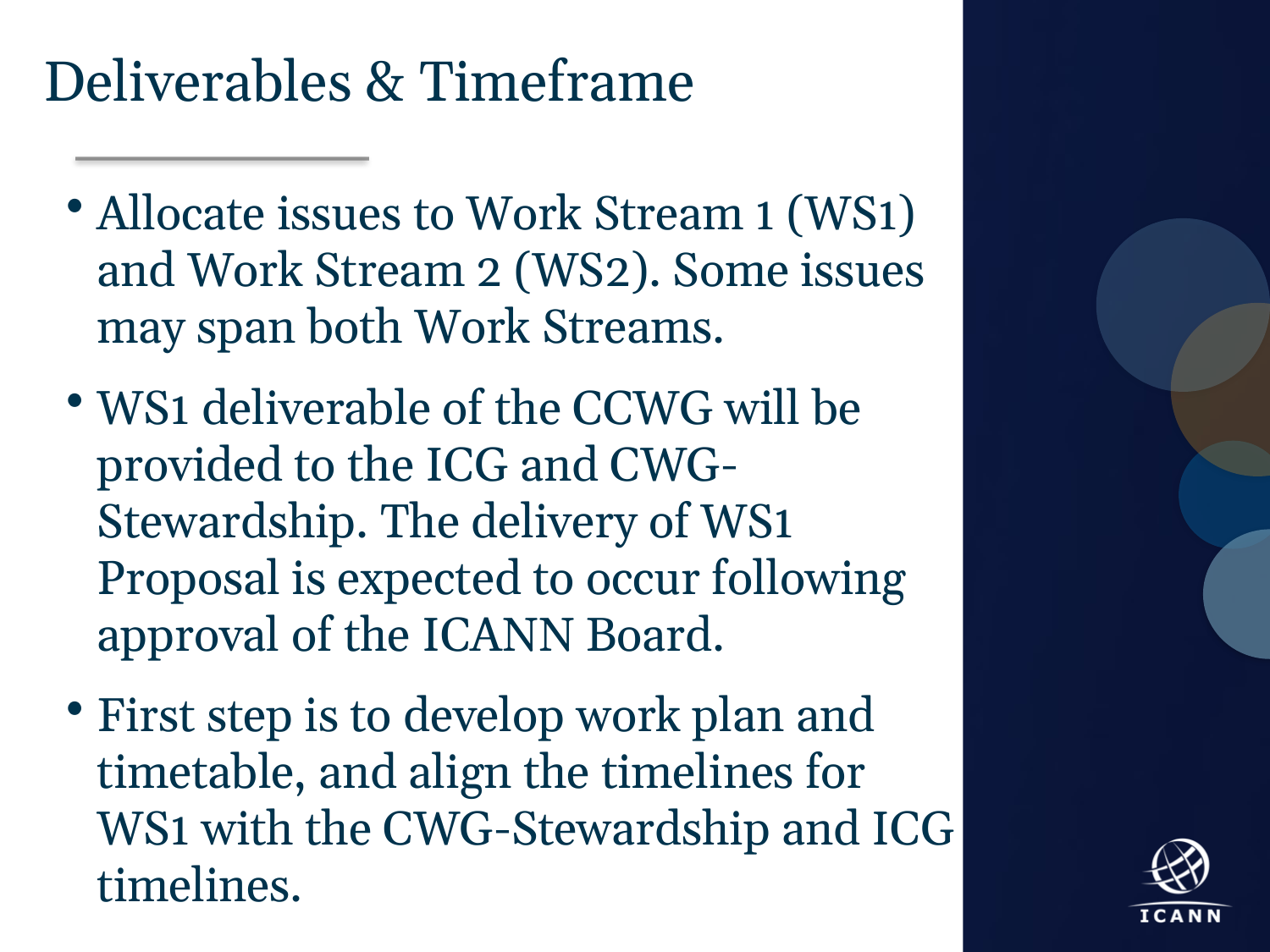

Deliverables & Timeframe
Allocate issues to Work Stream 1 (WS1)  and Work Stream 2 (WS2). Some issues may span both Work Streams.
WS1 deliverable of the CCWG will be provided to the ICG and CWG-Stewardship. The delivery of WS1 Proposal is expected to occur following approval of the ICANN Board.
First step is to develop work plan and timetable, and align the timelines for WS1 with the CWG-Stewardship and ICG timelines.